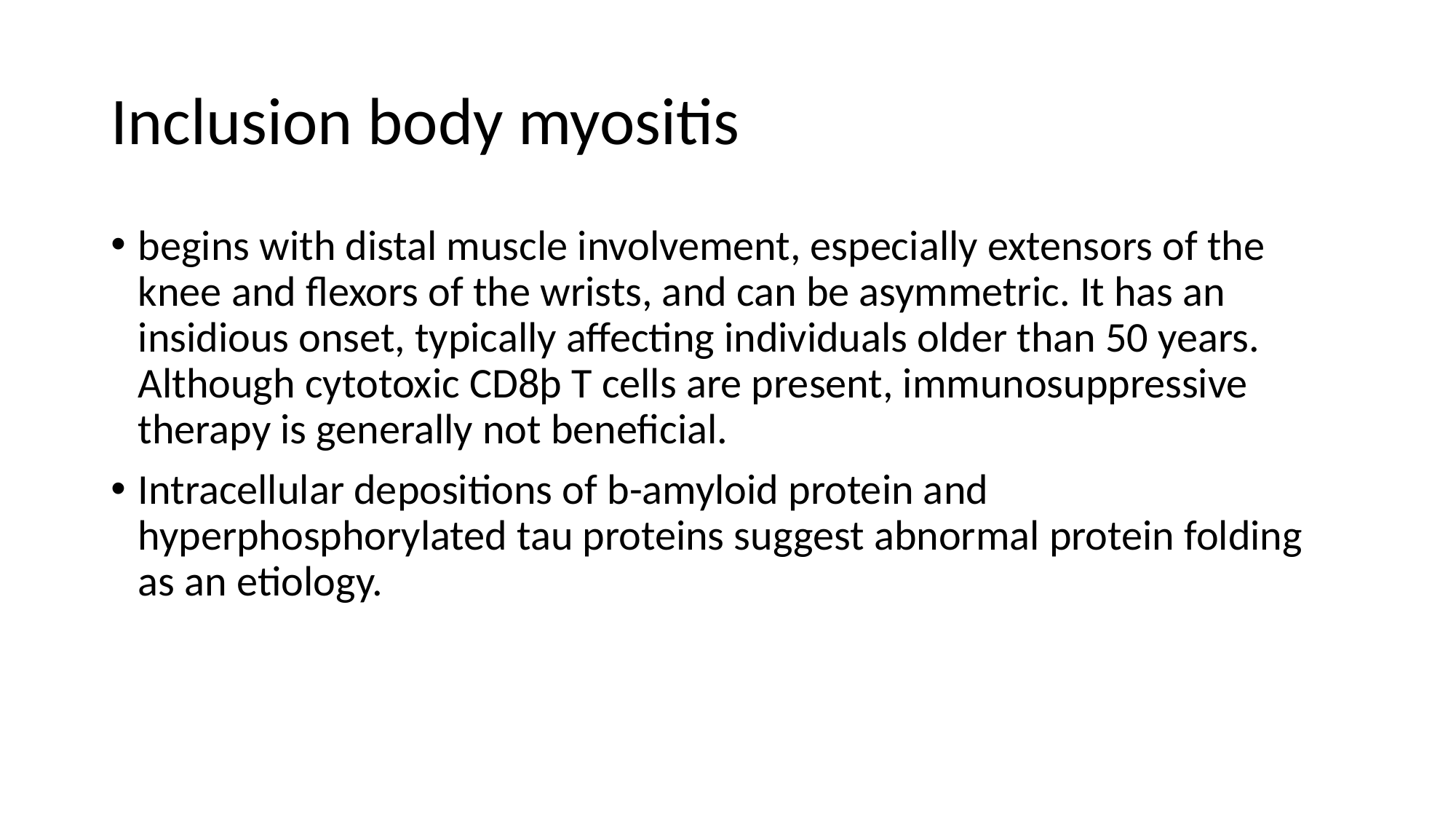

# Inclusion body myositis
begins with distal muscle involvement, especially extensors of the knee and flexors of the wrists, and can be asymmetric. It has an insidious onset, typically affecting individuals older than 50 years. Although cytotoxic CD8þ T cells are present, immunosuppressive therapy is generally not beneficial.
Intracellular depositions of b-amyloid protein and hyperphosphorylated tau proteins suggest abnormal protein folding as an etiology.